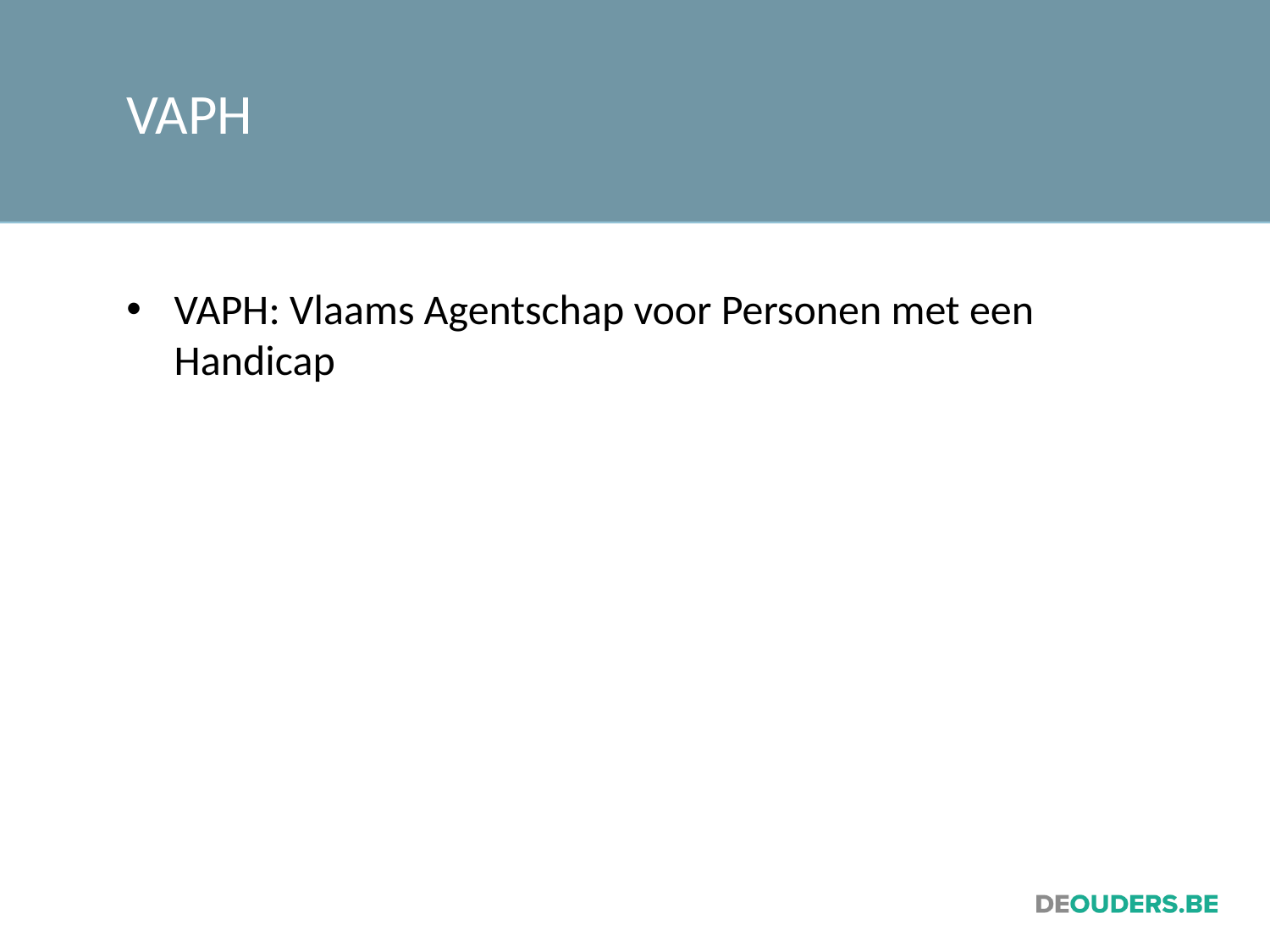

# VAPH
VAPH: Vlaams Agentschap voor Personen met een Handicap